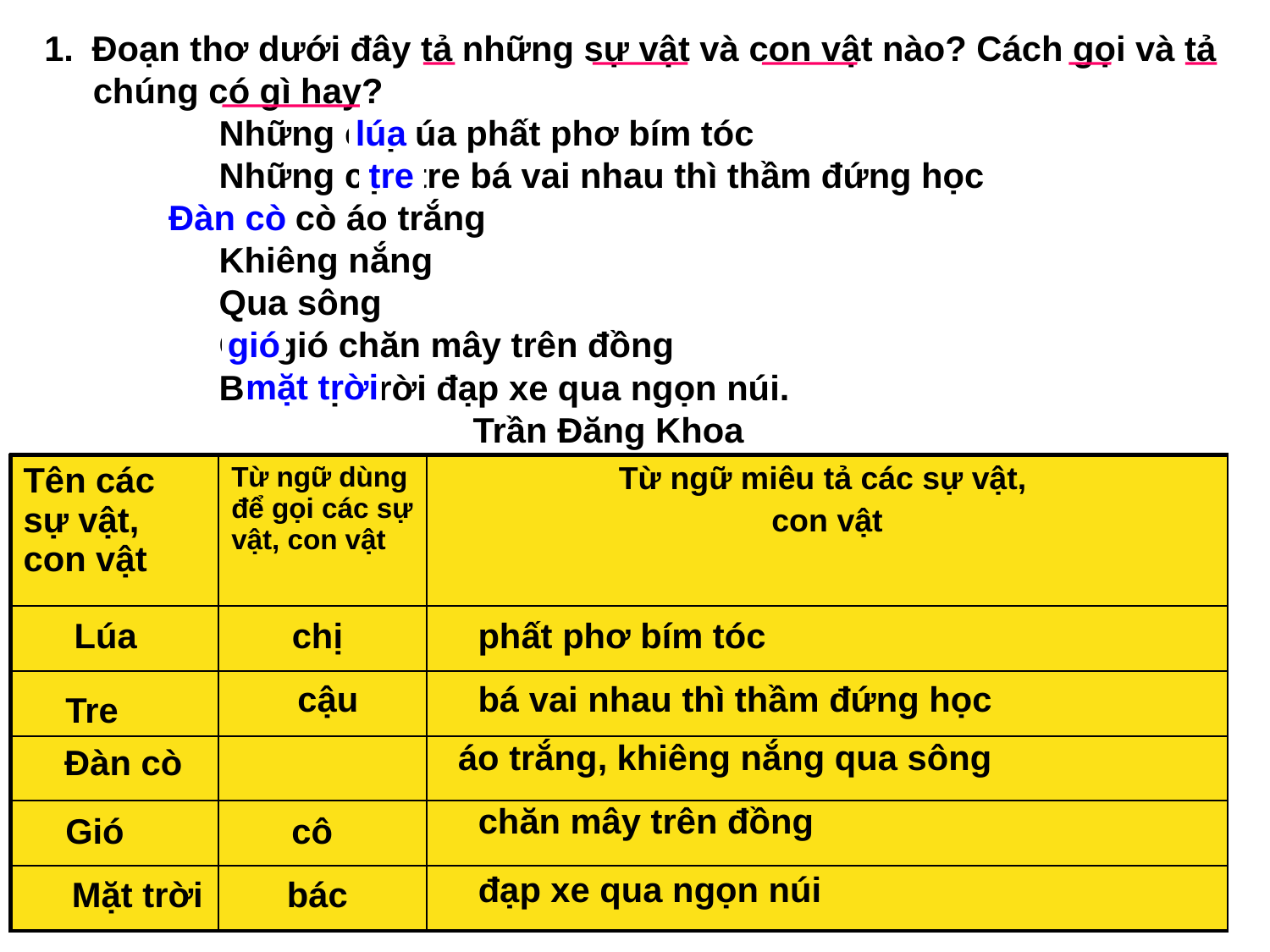

Đoạn thơ dưới đây tả những sự vật và con vật nào? Cách gọi và tả
     chúng có gì hay?
 		Những chị lúa phất phơ bím tóc
		Những cậu tre bá vai nhau thì thầm đứng học
		Đàn cò áo trắng
		Khiêng nắng
		Qua sông
		Cô gió chăn mây trên đồng
		Bác mặt trời đạp xe qua ngọn núi.
				Trần Đăng Khoa

lúa
tre
Đàn cò
gió
mặt trời
| Tên các sự vật, con vật | Từ ngữ dùng để gọi các sự vật, con vật | Từ ngữ miêu tả các sự vật, con vật |
| --- | --- | --- |
|  |  |  |
|  |  |  |
|  |  |  |
|  |  |  |
|  |  |  |
 Lúa
chị
phất phơ bím tóc
cậu
bá vai nhau thì thầm đứng học
Tre
 Đàn cò
áo trắng, khiêng nắng qua sông
chăn mây trên đồng
Gió
cô
đạp xe qua ngọn núi
Mặt trời
bác